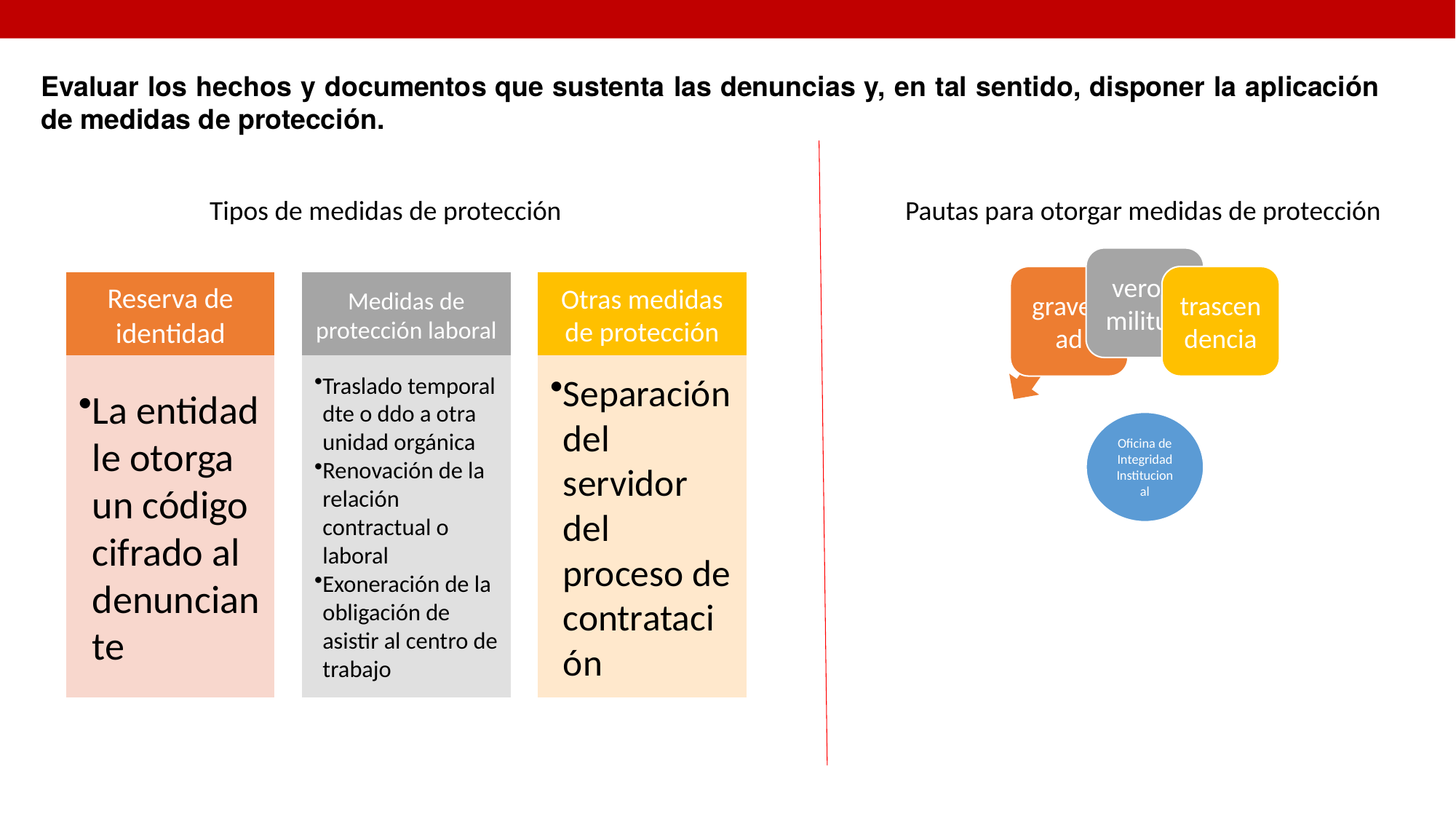

Evaluar los hechos y documentos que sustenta las denuncias y, en tal sentido, disponer la aplicación de medidas de protección.
Reserva de identidad
La entidad le otorga un código cifrado al denunciante
Medidas de protección laboral
Traslado temporal dte o ddo a otra unidad orgánica
Renovación de la relación contractual o laboral
Otras medidas de protección
Separación del servidor del proceso de contratación
Exoneración de la obligación de asistir al centro de trabajo
Tipos de medidas de protección
Pautas para otorgar medidas de protección
Oficina de Integridad Institucional